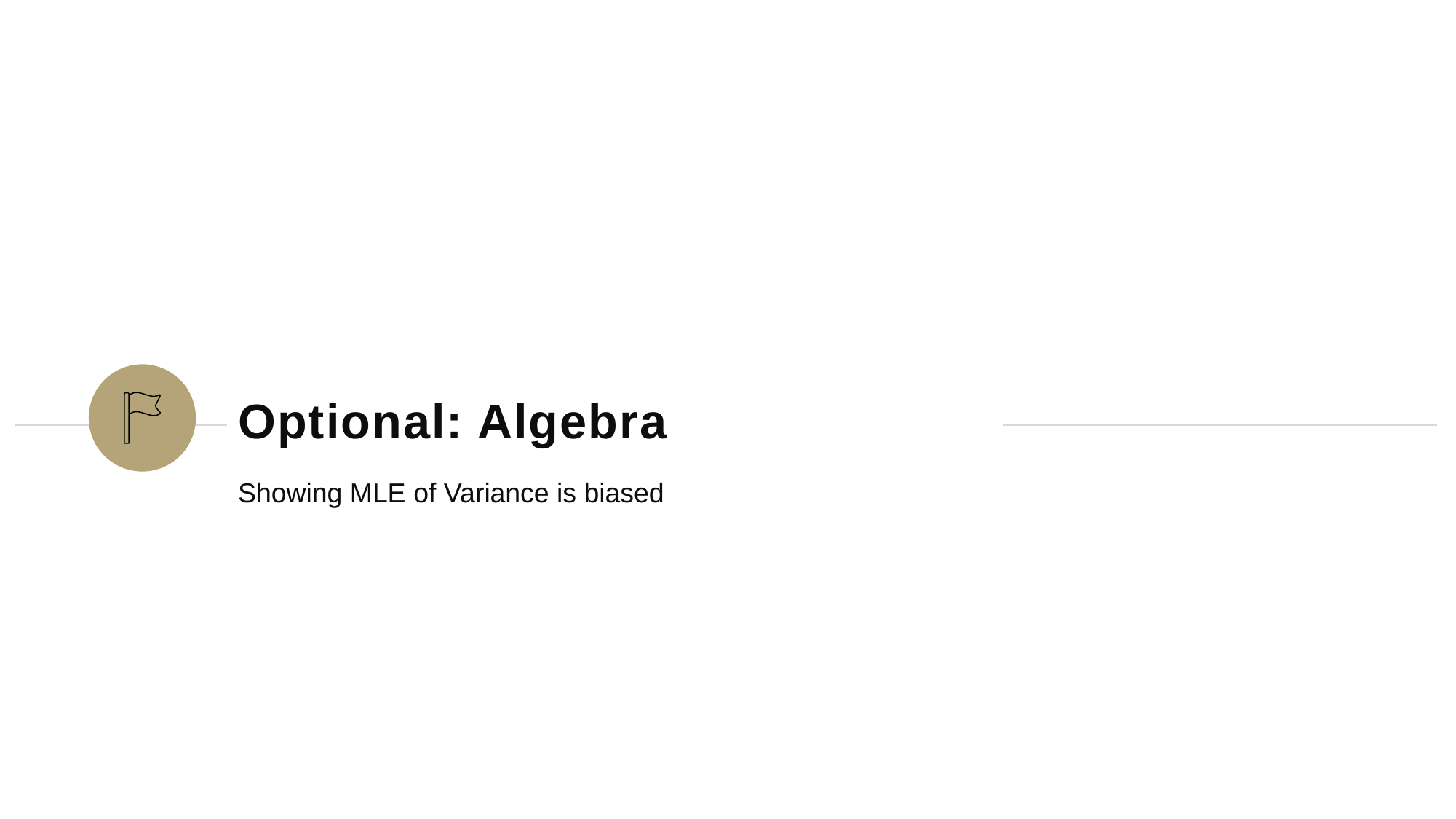

# Optional: Algebra
Showing MLE of Variance is biased